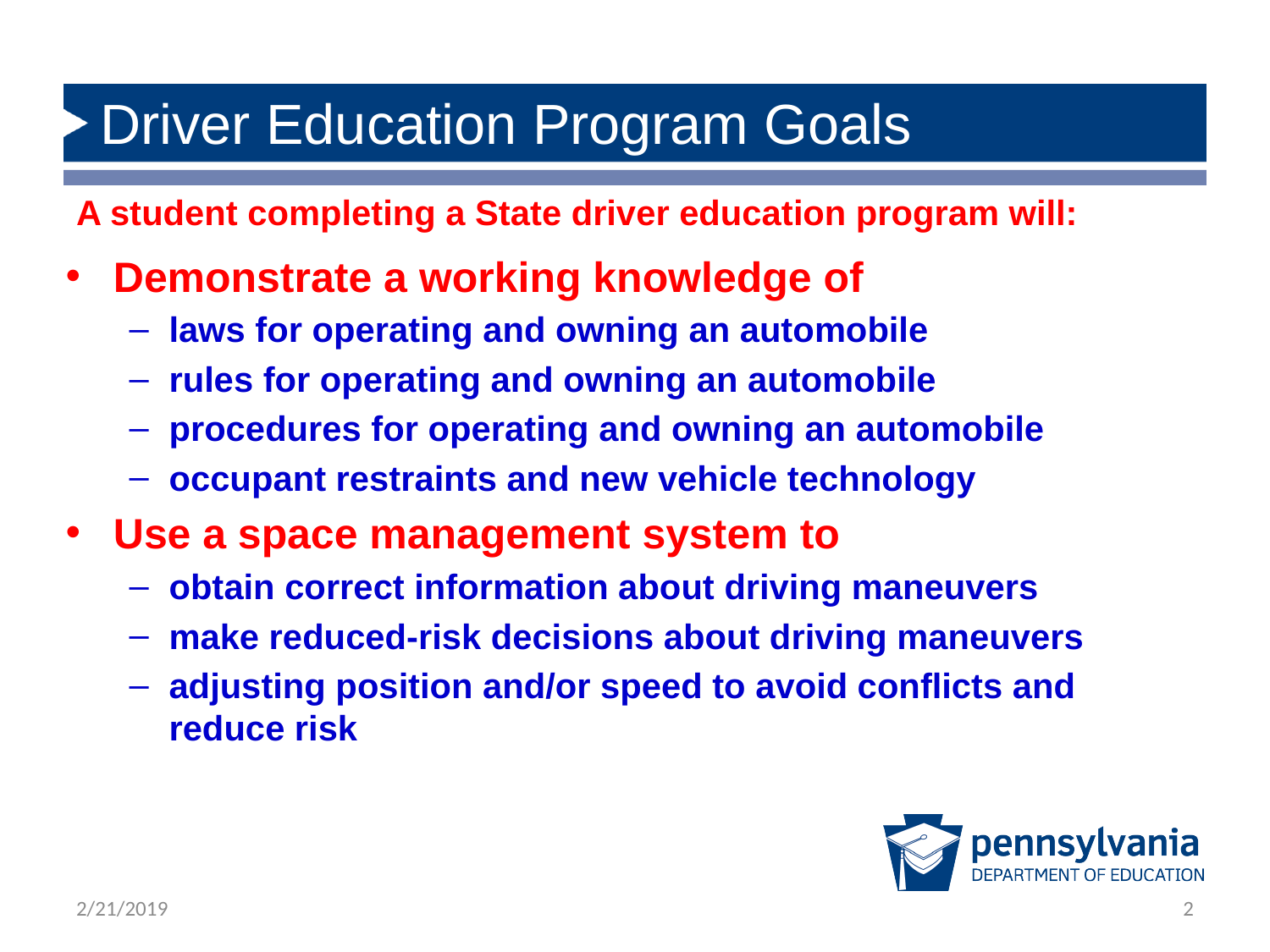

# Driver Education Program Goals
A student completing a State driver education program will:
Demonstrate a working knowledge of
laws for operating and owning an automobile
rules for operating and owning an automobile
procedures for operating and owning an automobile
occupant restraints and new vehicle technology
Use a space management system to
obtain correct information about driving maneuvers
make reduced-risk decisions about driving maneuvers
adjusting position and/or speed to avoid conflicts and  reduce risk
2/21/2019
2